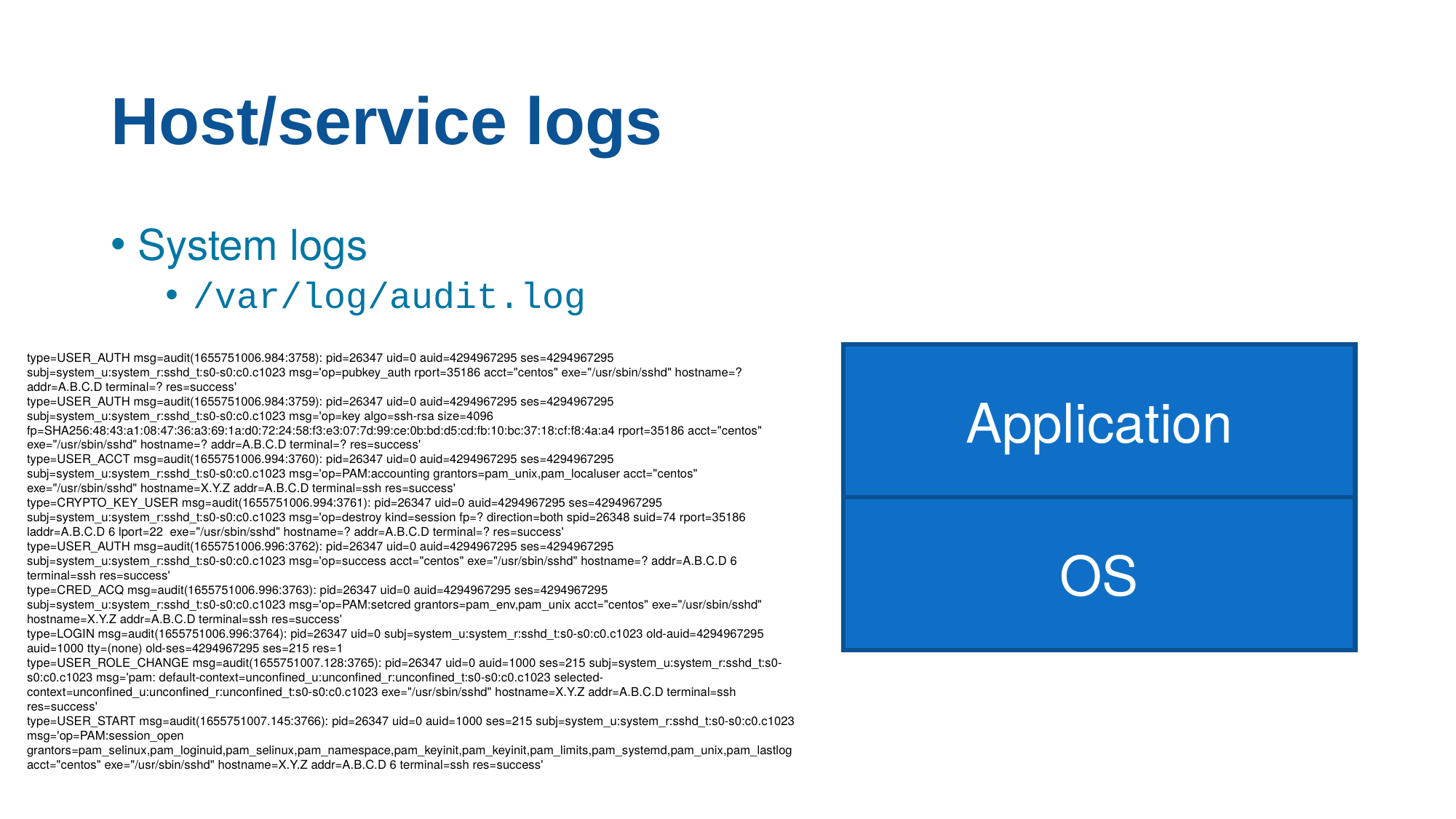

# Host/service logs
System logs
/var/log/audit.log

type=USER_AUTH msg=audit(1655751006.984:3758): pid=26347 uid=0 auid=4294967295 ses=4294967295 subj=system_u:system_r:sshd_t:s0-s0:c0.c1023 msg='op=pubkey_auth rport=35186 acct="centos" exe="/usr/sbin/sshd" hostname=? addr=A.B.C.D terminal=? res=success'
type=USER_AUTH msg=audit(1655751006.984:3759): pid=26347 uid=0 auid=4294967295 ses=4294967295 subj=system_u:system_r:sshd_t:s0-s0:c0.c1023 msg='op=key algo=ssh-rsa size=4096 fp=SHA256:48:43:a1:08:47:36:a3:69:1a:d0:72:24:58:f3:e3:07:7d:99:ce:0b:bd:d5:cd:fb:10:bc:37:18:cf:f8:4a:a4 rport=35186 acct="centos" exe="/usr/sbin/sshd" hostname=? addr=A.B.C.D terminal=? res=success'
type=USER_ACCT msg=audit(1655751006.994:3760): pid=26347 uid=0 auid=4294967295 ses=4294967295 subj=system_u:system_r:sshd_t:s0-s0:c0.c1023 msg='op=PAM:accounting grantors=pam_unix,pam_localuser acct="centos" exe="/usr/sbin/sshd" hostname=X.Y.Z addr=A.B.C.D terminal=ssh res=success'
type=CRYPTO_KEY_USER msg=audit(1655751006.994:3761): pid=26347 uid=0 auid=4294967295 ses=4294967295 subj=system_u:system_r:sshd_t:s0-s0:c0.c1023 msg='op=destroy kind=session fp=? direction=both spid=26348 suid=74 rport=35186 laddr=A.B.C.D 6 lport=22  exe="/usr/sbin/sshd" hostname=? addr=A.B.C.D terminal=? res=success'
type=USER_AUTH msg=audit(1655751006.996:3762): pid=26347 uid=0 auid=4294967295 ses=4294967295 subj=system_u:system_r:sshd_t:s0-s0:c0.c1023 msg='op=success acct="centos" exe="/usr/sbin/sshd" hostname=? addr=A.B.C.D 6 terminal=ssh res=success'
type=CRED_ACQ msg=audit(1655751006.996:3763): pid=26347 uid=0 auid=4294967295 ses=4294967295 subj=system_u:system_r:sshd_t:s0-s0:c0.c1023 msg='op=PAM:setcred grantors=pam_env,pam_unix acct="centos" exe="/usr/sbin/sshd" hostname=X.Y.Z addr=A.B.C.D terminal=ssh res=success'
type=LOGIN msg=audit(1655751006.996:3764): pid=26347 uid=0 subj=system_u:system_r:sshd_t:s0-s0:c0.c1023 old-auid=4294967295 auid=1000 tty=(none) old-ses=4294967295 ses=215 res=1
type=USER_ROLE_CHANGE msg=audit(1655751007.128:3765): pid=26347 uid=0 auid=1000 ses=215 subj=system_u:system_r:sshd_t:s0-s0:c0.c1023 msg='pam: default-context=unconfined_u:unconfined_r:unconfined_t:s0-s0:c0.c1023 selected-context=unconfined_u:unconfined_r:unconfined_t:s0-s0:c0.c1023 exe="/usr/sbin/sshd" hostname=X.Y.Z addr=A.B.C.D terminal=ssh res=success'
type=USER_START msg=audit(1655751007.145:3766): pid=26347 uid=0 auid=1000 ses=215 subj=system_u:system_r:sshd_t:s0-s0:c0.c1023 msg='op=PAM:session_open grantors=pam_selinux,pam_loginuid,pam_selinux,pam_namespace,pam_keyinit,pam_keyinit,pam_limits,pam_systemd,pam_unix,pam_lastlog acct="centos" exe="/usr/sbin/sshd" hostname=X.Y.Z addr=A.B.C.D 6 terminal=ssh res=success'

Application
OS